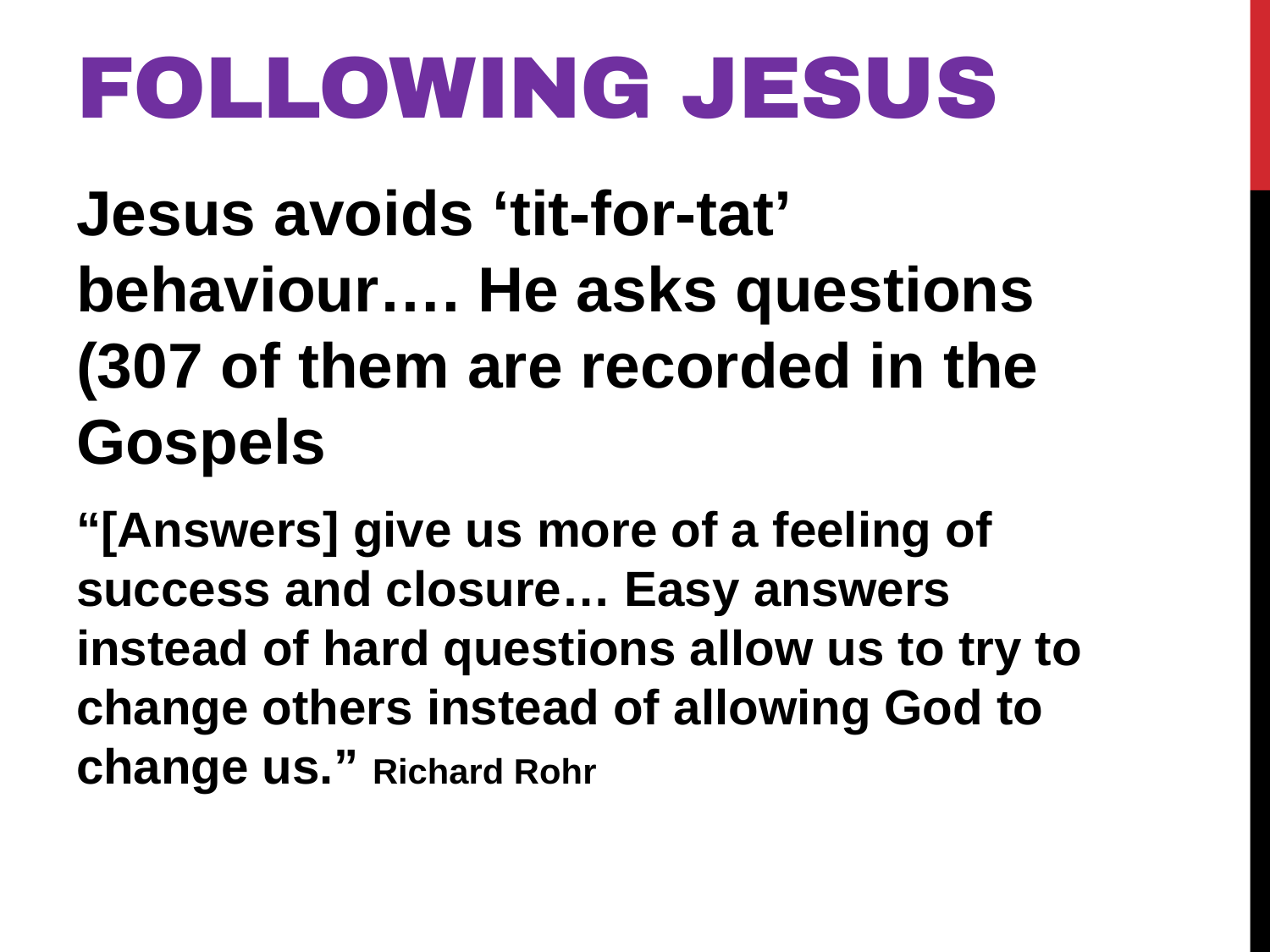

# Following Jesus
Jesus avoids ‘tit-for-tat’ behaviour…. He asks questions (307 of them are recorded in the Gospels
“[Answers] give us more of a feeling of success and closure… Easy answers instead of hard questions allow us to try to change others instead of allowing God to change us.” Richard Rohr